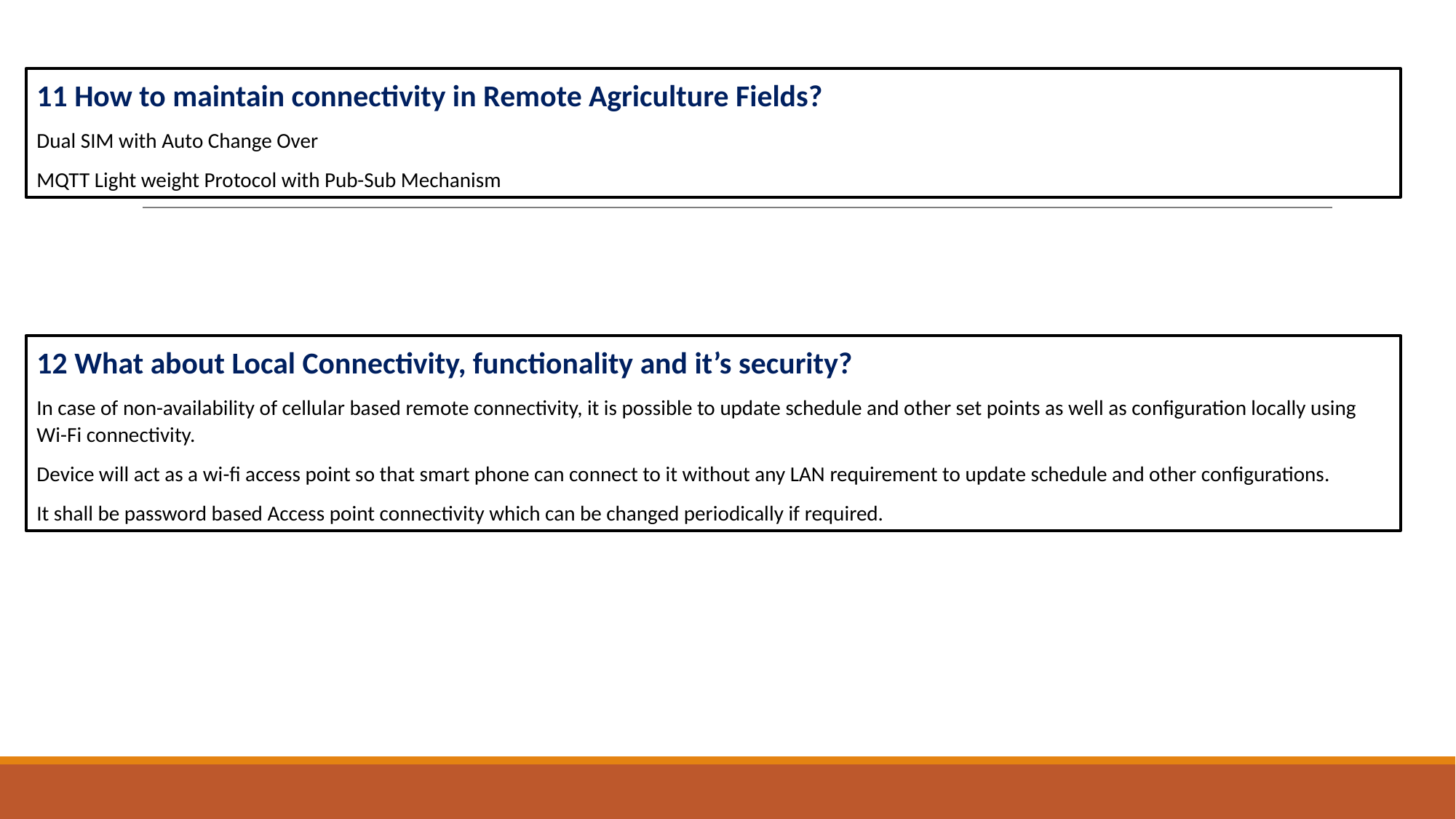

11 How to maintain connectivity in Remote Agriculture Fields?
Dual SIM with Auto Change Over
MQTT Light weight Protocol with Pub-Sub Mechanism
12 What about Local Connectivity, functionality and it’s security?
In case of non-availability of cellular based remote connectivity, it is possible to update schedule and other set points as well as configuration locally using Wi-Fi connectivity.
Device will act as a wi-fi access point so that smart phone can connect to it without any LAN requirement to update schedule and other configurations.
It shall be password based Access point connectivity which can be changed periodically if required.